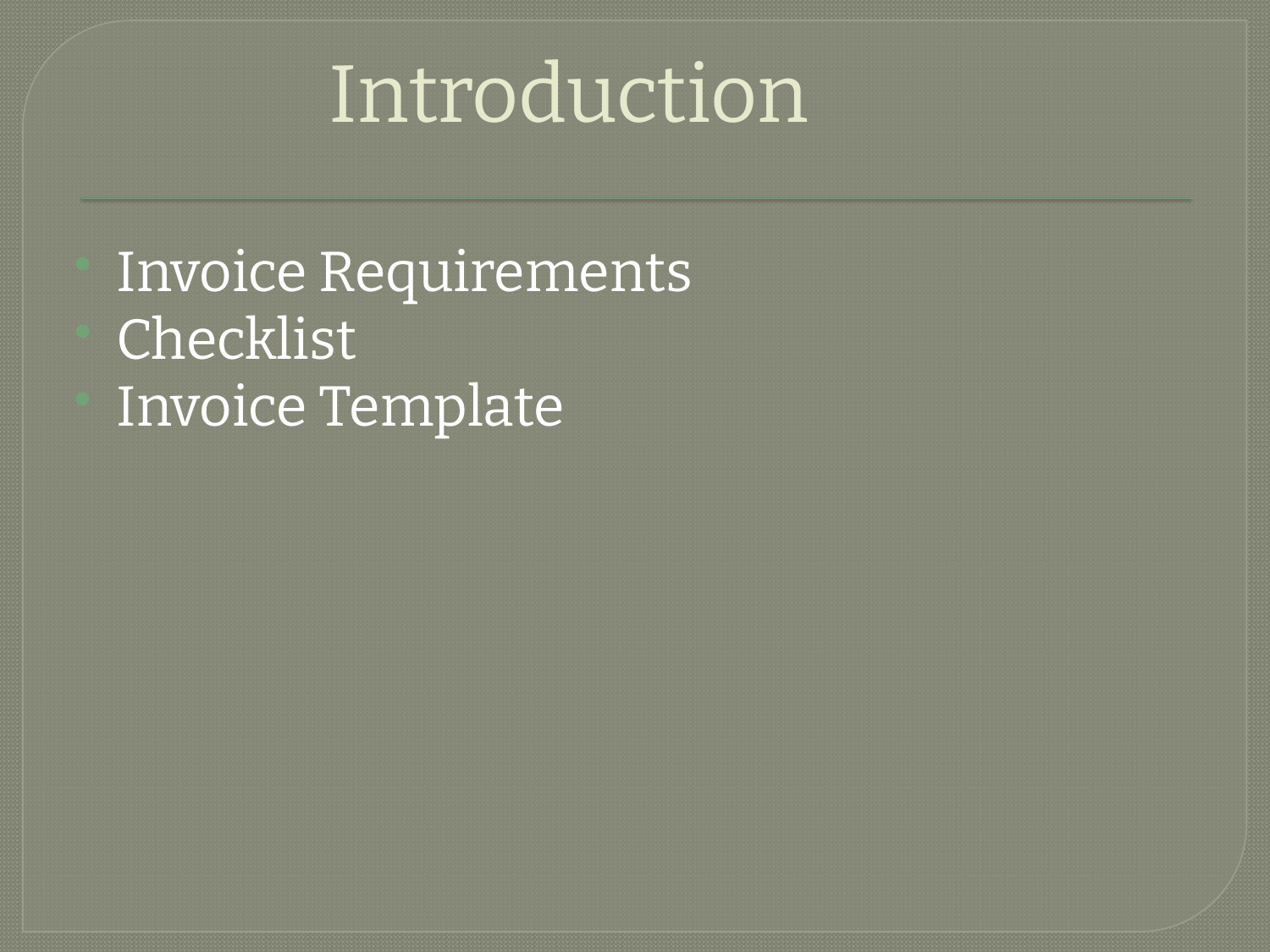

# Introduction
Invoice Requirements
Checklist
Invoice Template